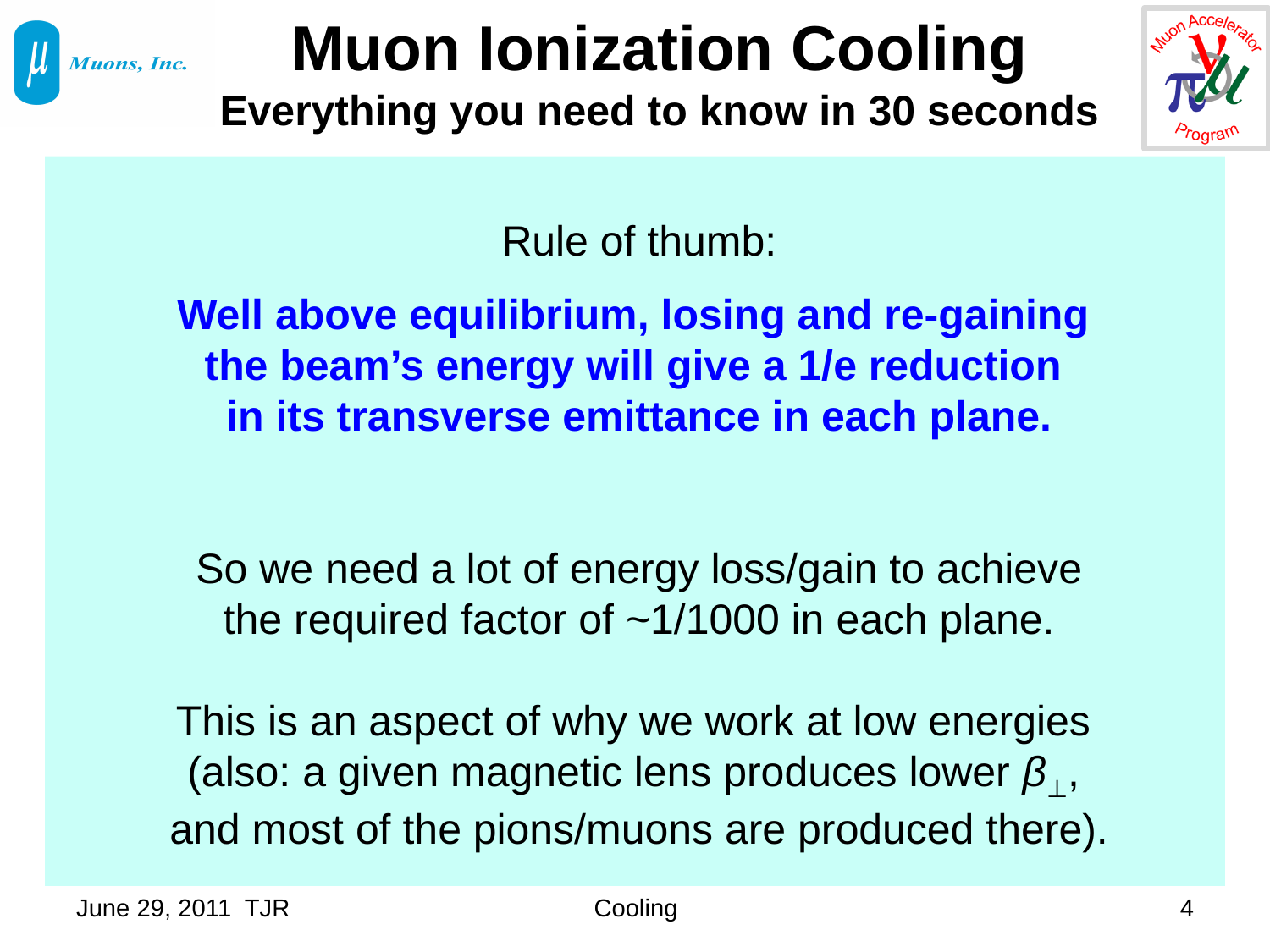

# Muon Ionization Cooling Everything you need to know in 30 seconds

Rule of thumb:

Well above equilibrium, losing and re-gaining
the beam’s energy will give a 1/e reduction
in its transverse emittance in each plane.

So we need a lot of energy loss/gain to achieve
the required factor of ~1/1000 in each plane.

This is an aspect of why we work at low energies
(also: a given magnetic lens produces lower β⊥,
and most of the pions/muons are produced there).
June 29, 2011  TJR
Cooling
4